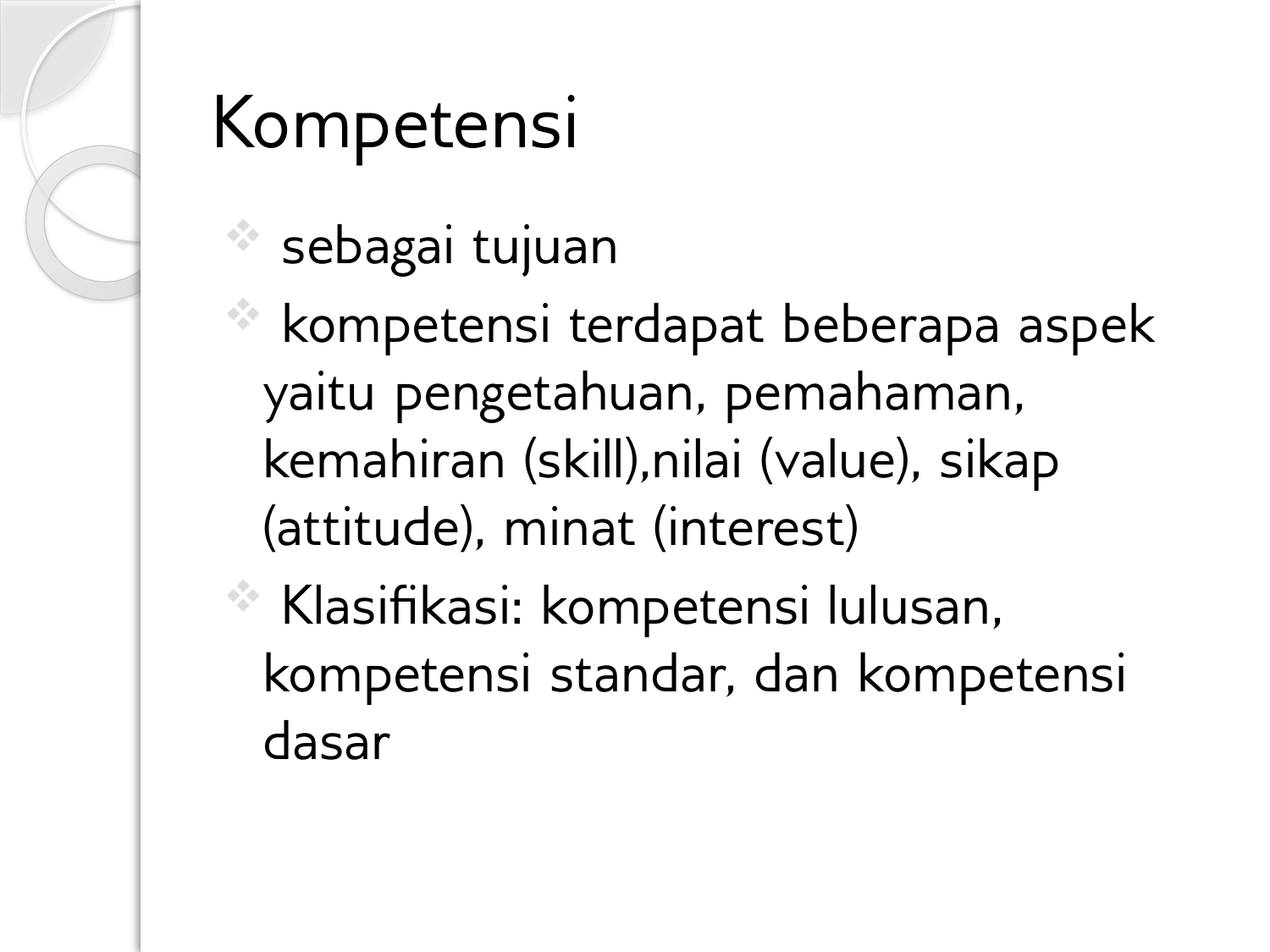

# Kompetensi
 sebagai tujuan
 kompetensi terdapat beberapa aspek yaitu pengetahuan, pemahaman, kemahiran (skill),nilai (value), sikap (attitude), minat (interest)
 Klasifikasi: kompetensi lulusan, kompetensi standar, dan kompetensi dasar